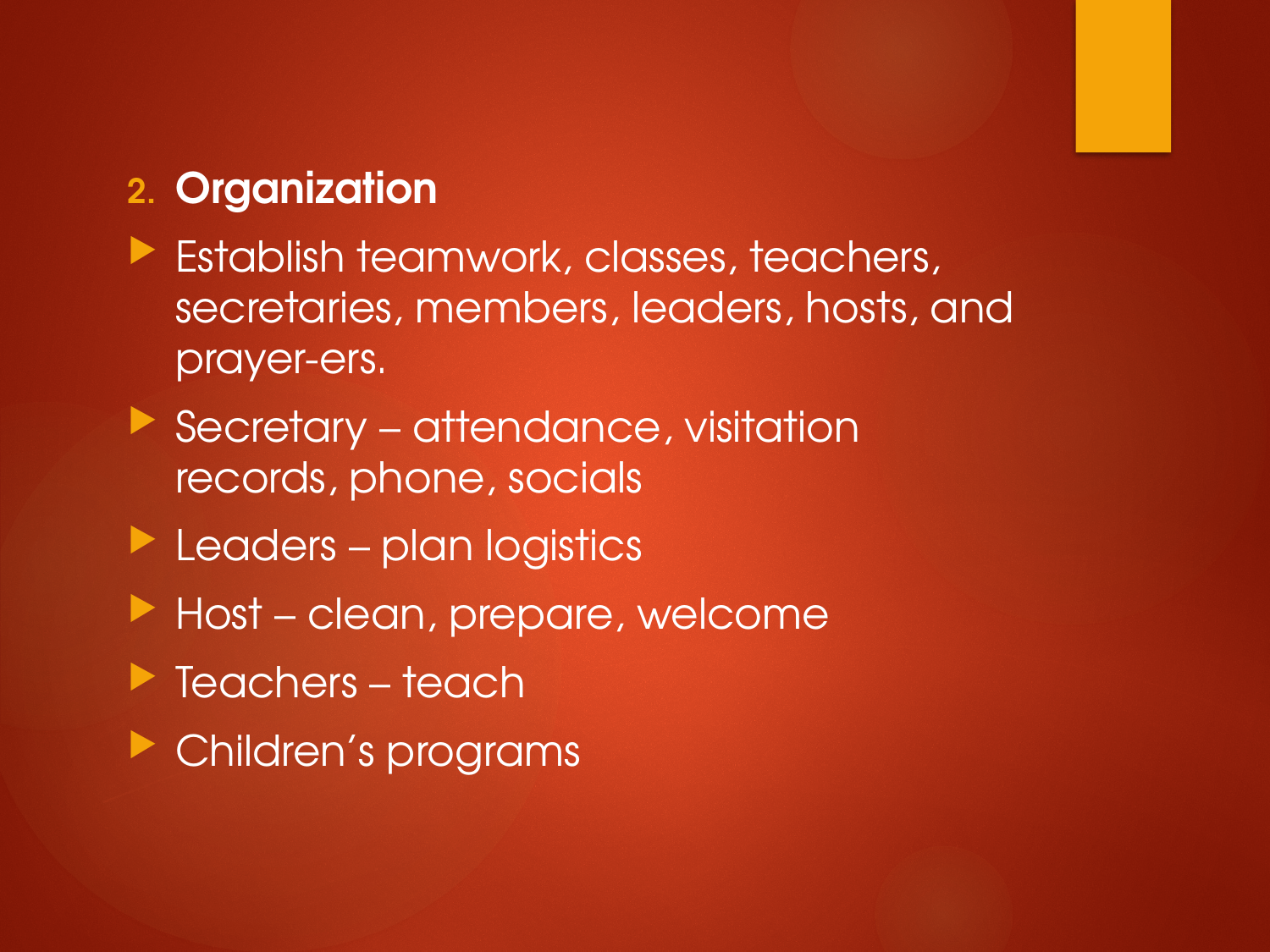

Organization
Establish teamwork, classes, teachers, secretaries, members, leaders, hosts, and prayer-ers.
Secretary – attendance, visitation records, phone, socials
Leaders – plan logistics
Host – clean, prepare, welcome
Teachers – teach
Children’s programs